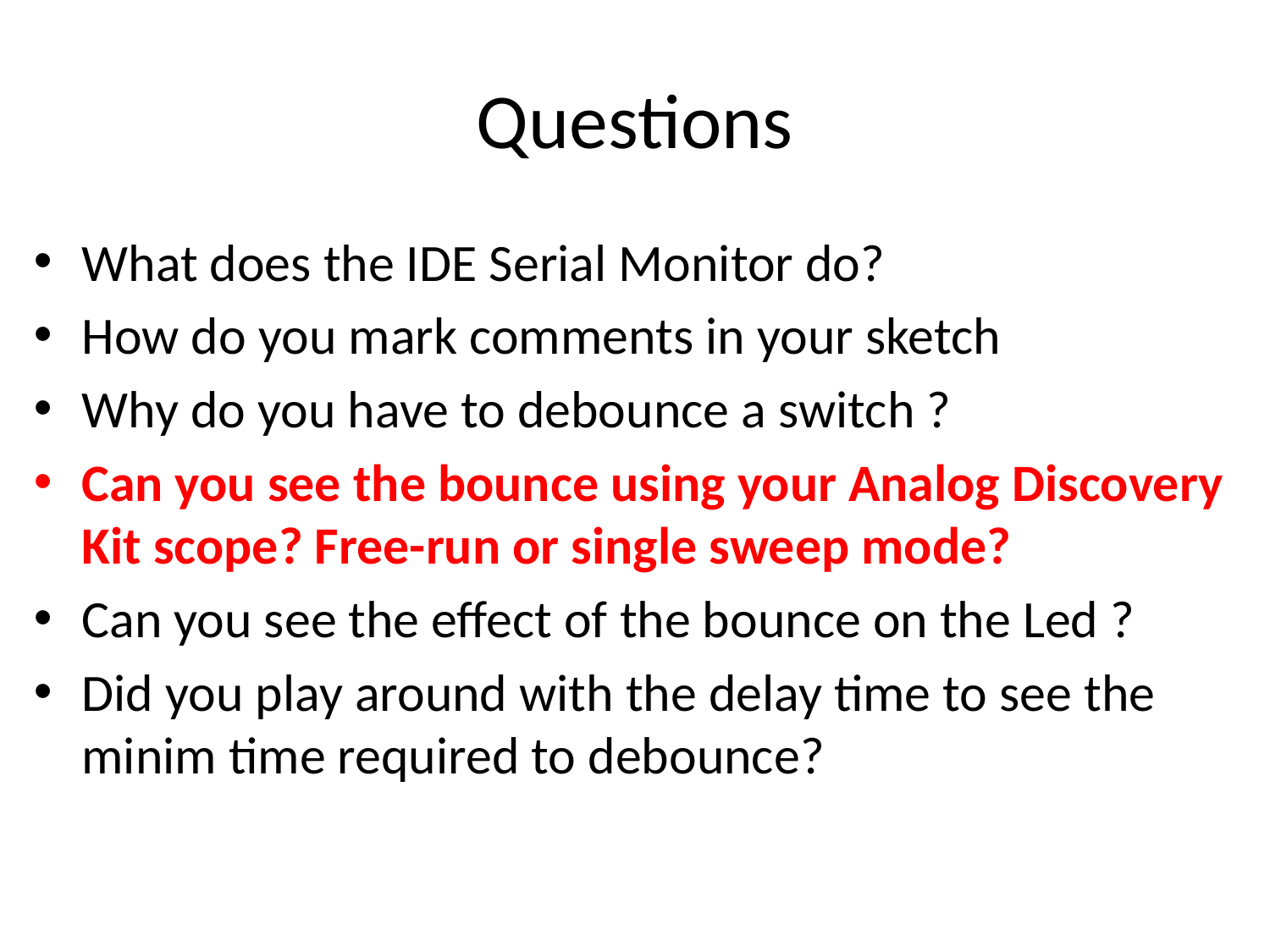

# Questions
What does the IDE Serial Monitor do?
How do you mark comments in your sketch
Why do you have to debounce a switch ?
Can you see the bounce using your Analog Discovery Kit scope? Free-run or single sweep mode?
Can you see the effect of the bounce on the Led ?
Did you play around with the delay time to see the minim time required to debounce?